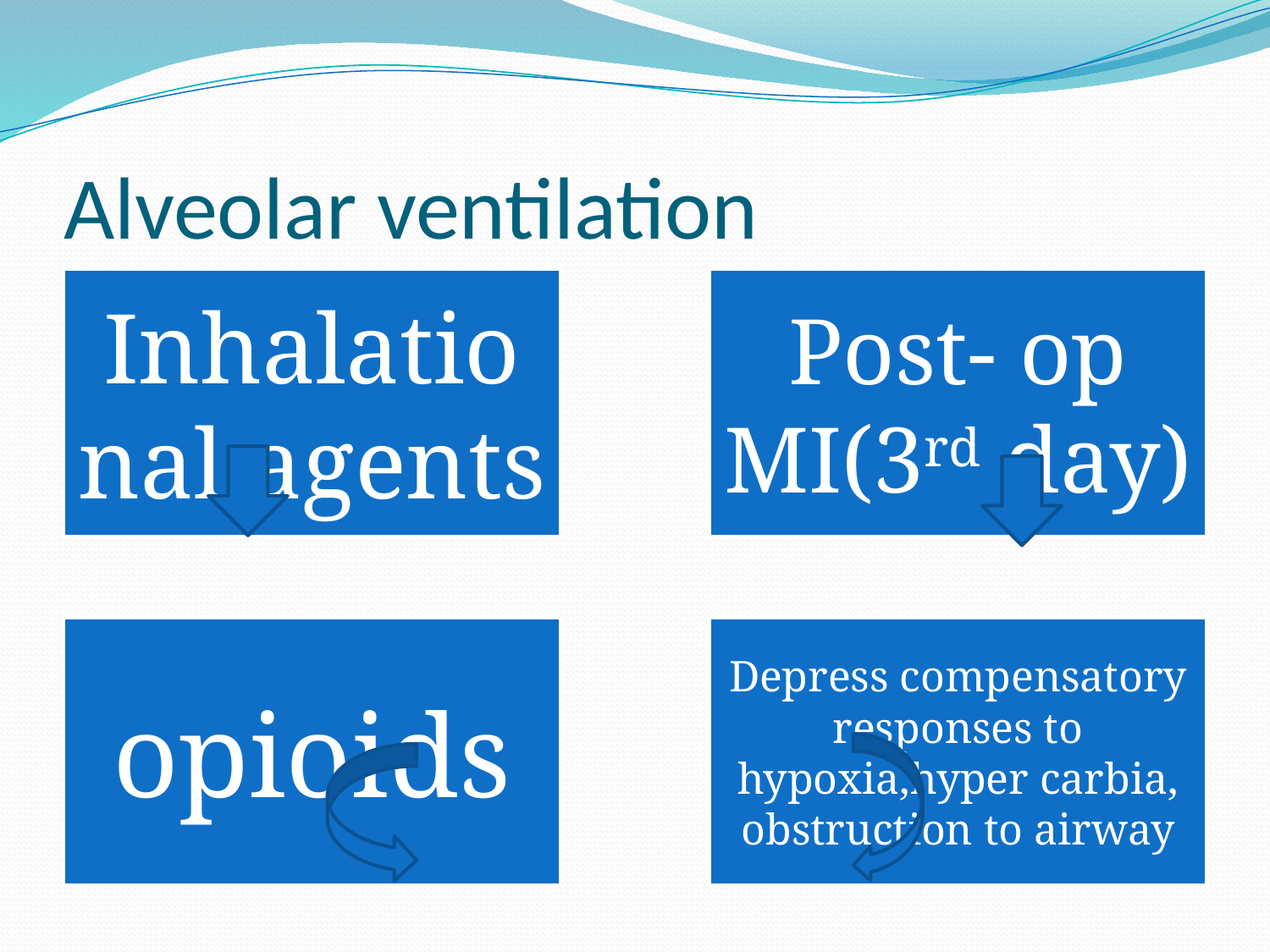

# Alveolar ventilation
Inhalational agents
Post- op MI(3rd day)
opioids
Depress compensatory responses to hypoxia,hyper carbia, obstruction to airway